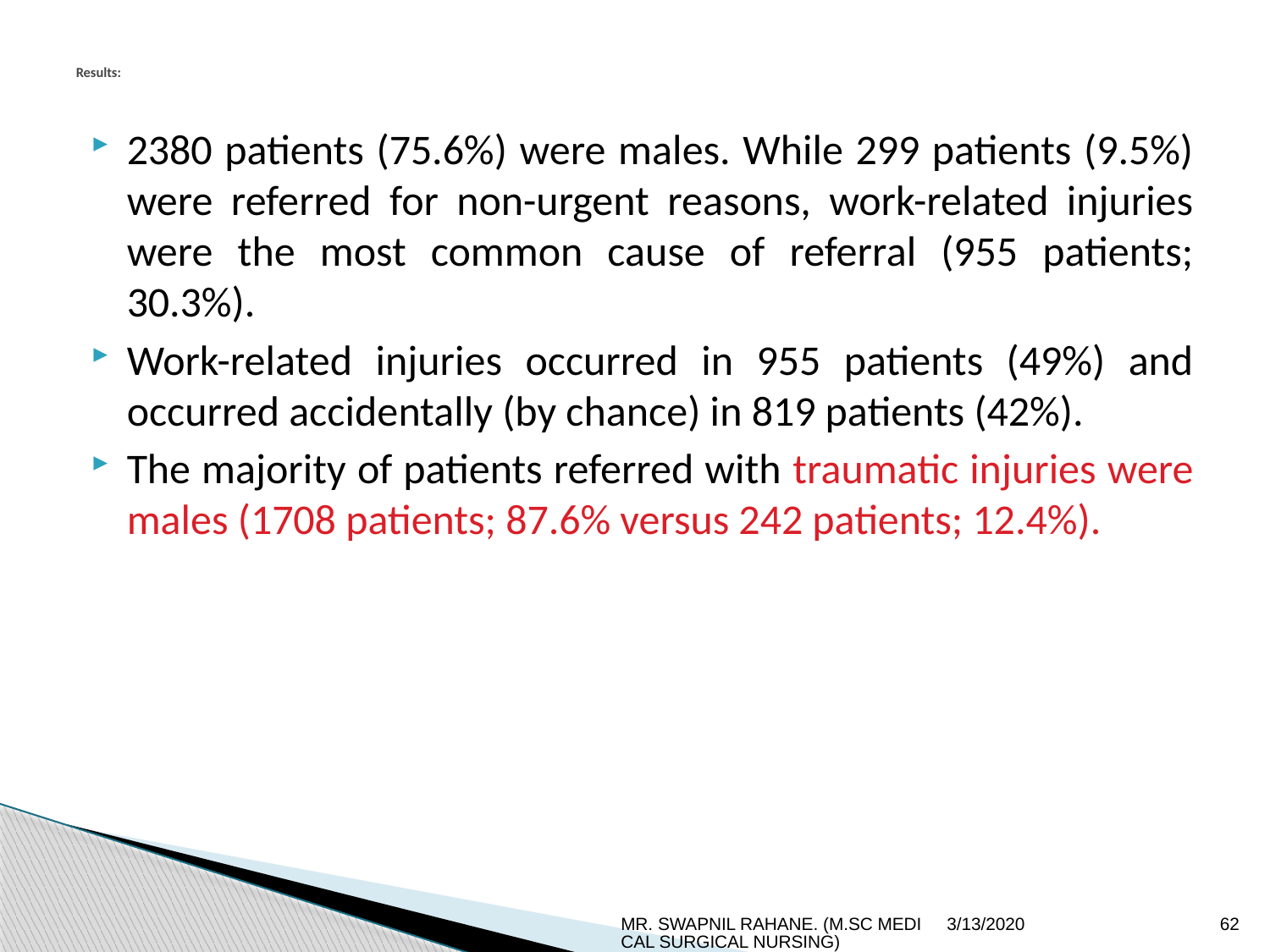

# Results:
2380 patients (75.6%) were males. While 299 patients (9.5%) were referred for non-urgent reasons, work-related injuries were the most common cause of referral (955 patients; 30.3%).
Work-related injuries occurred in 955 patients (49%) and occurred accidentally (by chance) in 819 patients (42%).
The majority of patients referred with traumatic injuries were males (1708 patients; 87.6% versus 242 patients; 12.4%).
MR. SWAPNIL RAHANE. (M.SC MEDICAL SURGICAL NURSING)
3/13/2020
62